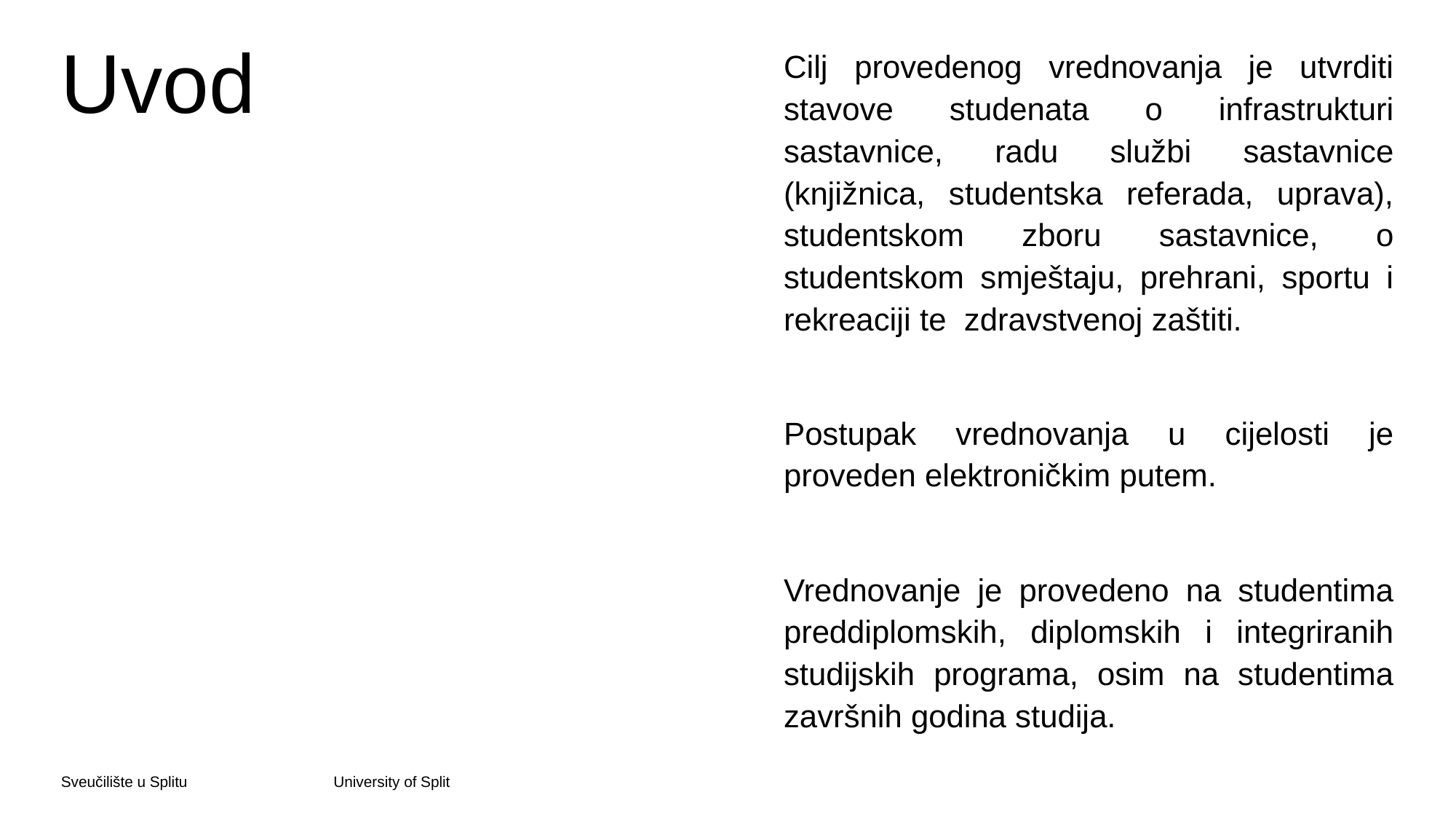

# Uvod
Cilj provedenog vrednovanja je utvrditi stavove studenata o infrastrukturi sastavnice, radu službi sastavnice (knjižnica, studentska referada, uprava), studentskom zboru sastavnice, o studentskom smještaju, prehrani, sportu i rekreaciji te  zdravstvenoj zaštiti.

Postupak vrednovanja u cijelosti je proveden elektroničkim putem.

Vrednovanje je provedeno na studentima preddiplomskih, diplomskih i integriranih studijskih programa, osim na studentima završnih godina studija.

Sveučilište u Splitu                                   University of Split